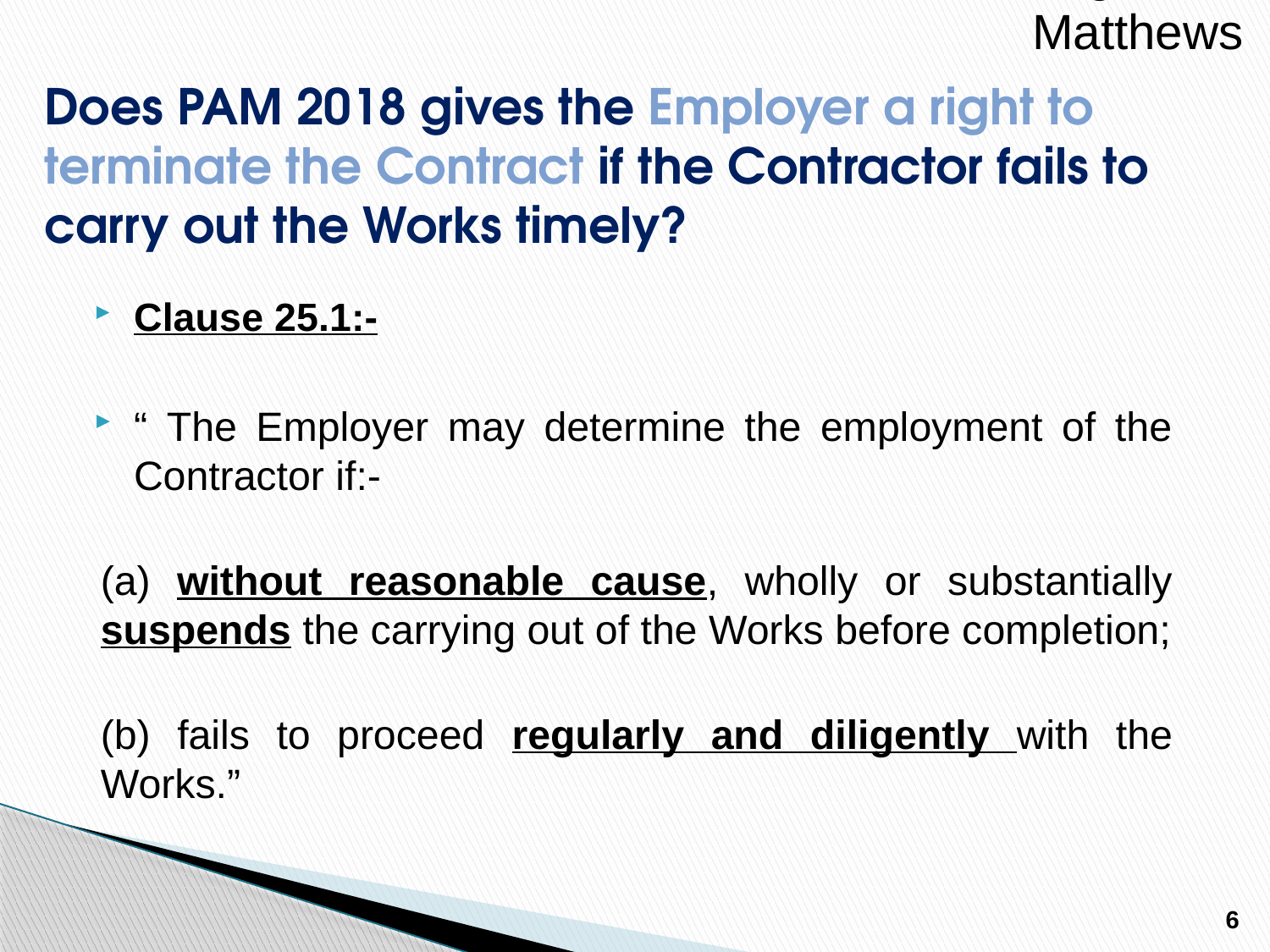

Presgrave & Matthews
# Does PAM 2018 gives the Employer a right to terminate the Contract if the Contractor fails to carry out the Works timely?
Clause 25.1:-

“ The Employer may determine the employment of the Contractor if:-

(a) without reasonable cause, wholly or substantially suspends the carrying out of the Works before completion;

(b) fails to proceed regularly and diligently with the Works.”
6